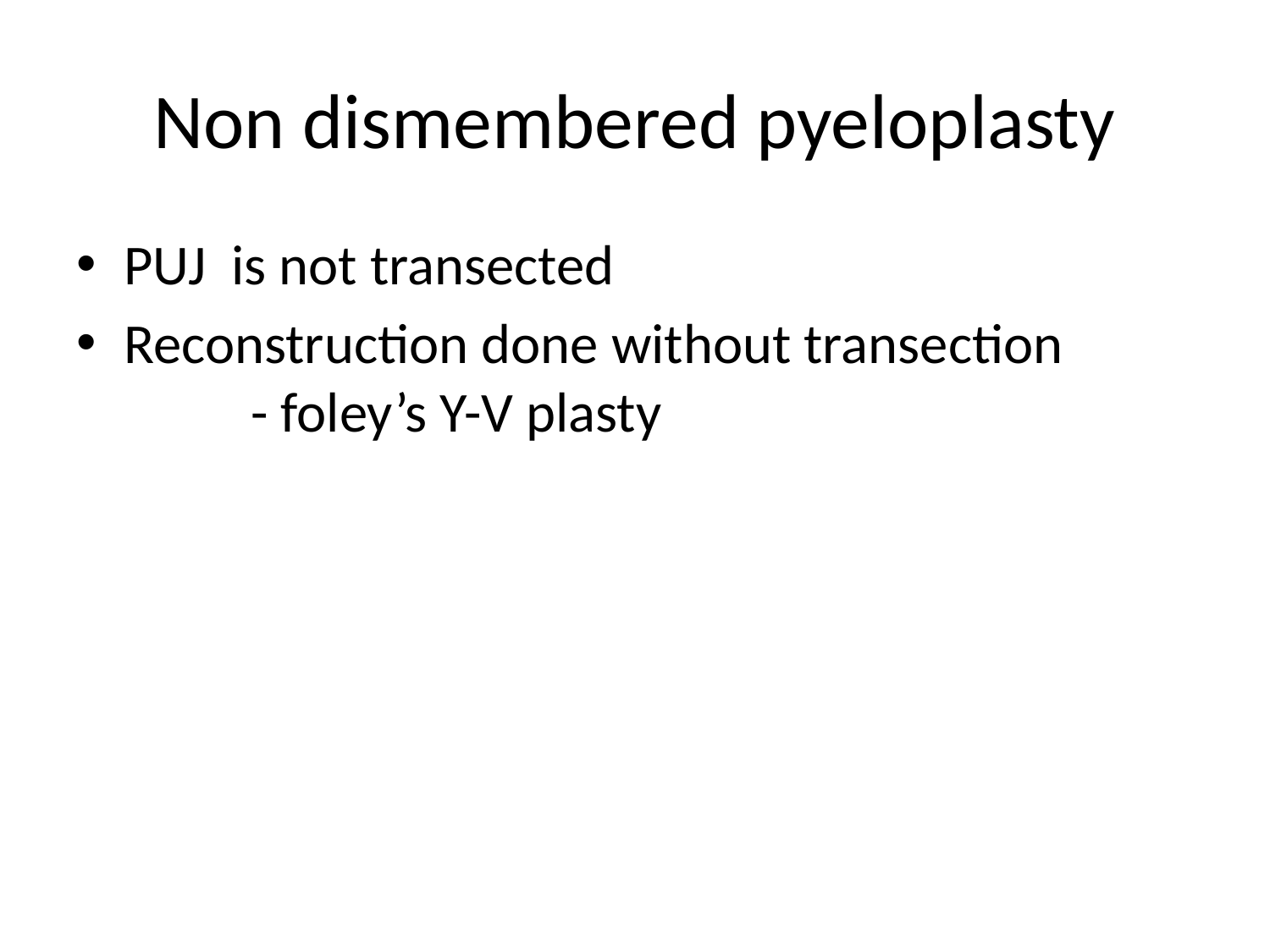

# Non dismembered pyeloplasty
PUJ  is not transected
Reconstruction done without transection		- foley’s Y-V plasty